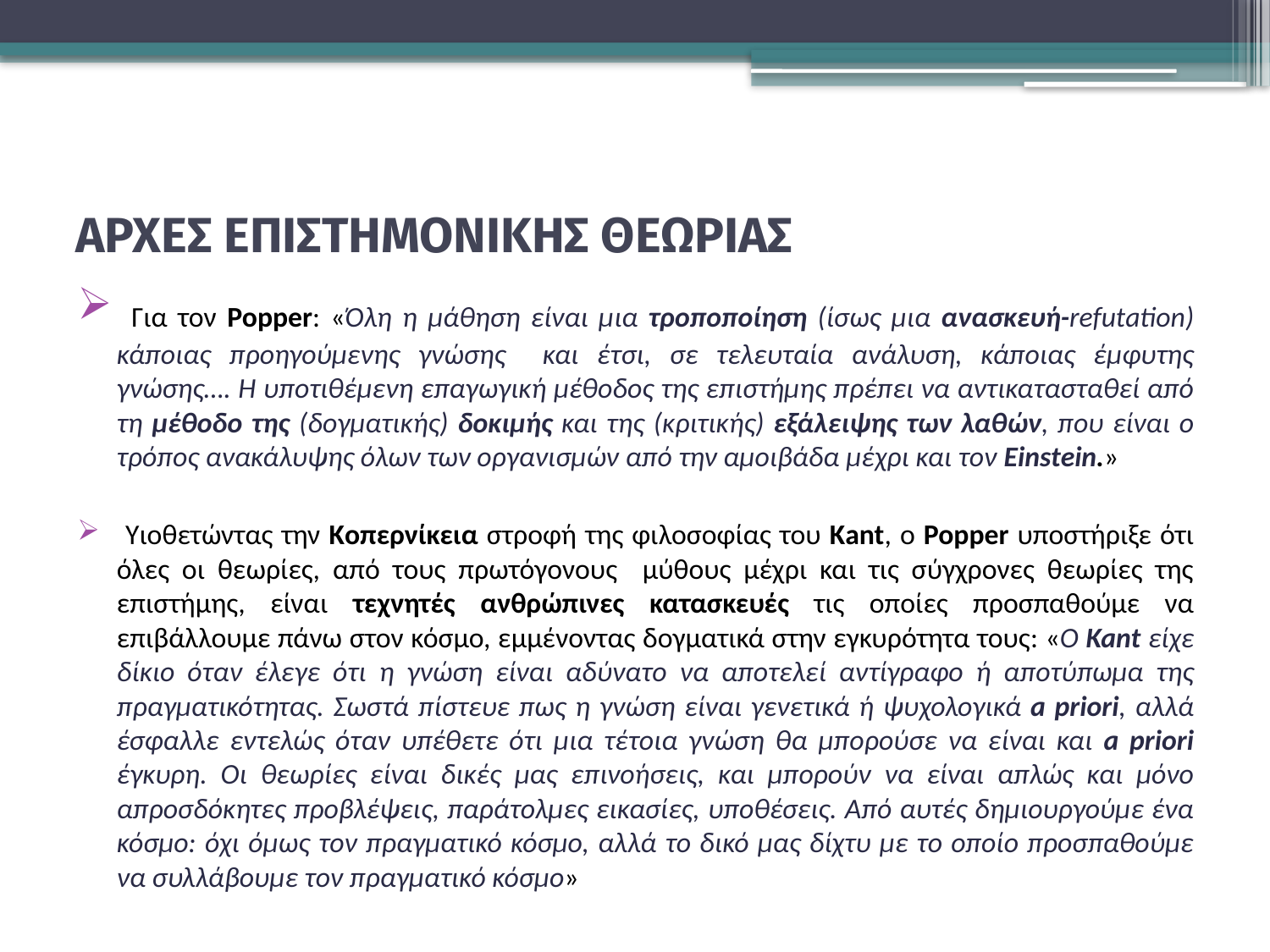

# ΑΡΧΕΣ ΕΠΙΣΤΗΜΟΝΙΚΗΣ ΘΕΩΡΙΑΣ
 Για τον Popper: «Όλη η μάθηση είναι μια τροποποίηση (ίσως μια ανασκευή-refutation) κάποιας προηγούμενης γνώσης  και έτσι, σε τελευταία ανάλυση, κάποιας έμφυτης γνώσης…. Η υποτιθέμενη επαγωγική μέθοδος της επιστήμης πρέπει να αντικατασταθεί από τη μέθοδο της (δογματικής) δοκιμής και της (κριτικής) εξάλειψης των λαθών, που είναι ο τρόπος ανακάλυψης όλων των οργανισμών από την αμοιβάδα μέχρι και τον Einstein.»

 Υιοθετώντας την Kοπερνίκεια στροφή της φιλοσοφίας του Kant, o Popper υποστήριξε ότι όλες οι θεωρίες, από τους πρωτόγονους  μύθους μέχρι και τις σύγχρονες θεωρίες της επιστήμης, είναι τεχνητές ανθρώπινες κατασκευές τις οποίες προσπαθούμε να επιβάλλουμε πάνω στον κόσμο, εμμένοντας δογματικά στην εγκυρότητα τους: «Ο Kant είχε δίκιο όταν έλεγε ότι η γνώση είναι αδύνατο να αποτελεί αντίγραφο ή αποτύπωμα της πραγματικότητας. Σωστά πίστευε πως η γνώση είναι γενετικά ή ψυχολογικά a priori, αλλά έσφαλλε εντελώς όταν υπέθετε ότι μια τέτοια γνώση θα μπορούσε να είναι και a priori έγκυρη. Οι θεωρίες είναι δικές μας επινοήσεις, και μπορούν να είναι απλώς και μόνο απροσδόκητες προβλέψεις, παράτολμες εικασίες, υποθέσεις. Από αυτές δημιουργούμε ένα κόσμο: όχι όμως τον πραγματικό κόσμο, αλλά το δικό μας δίχτυ με το οποίο προσπαθούμε να συλλάβουμε τον πραγματικό κόσμο»